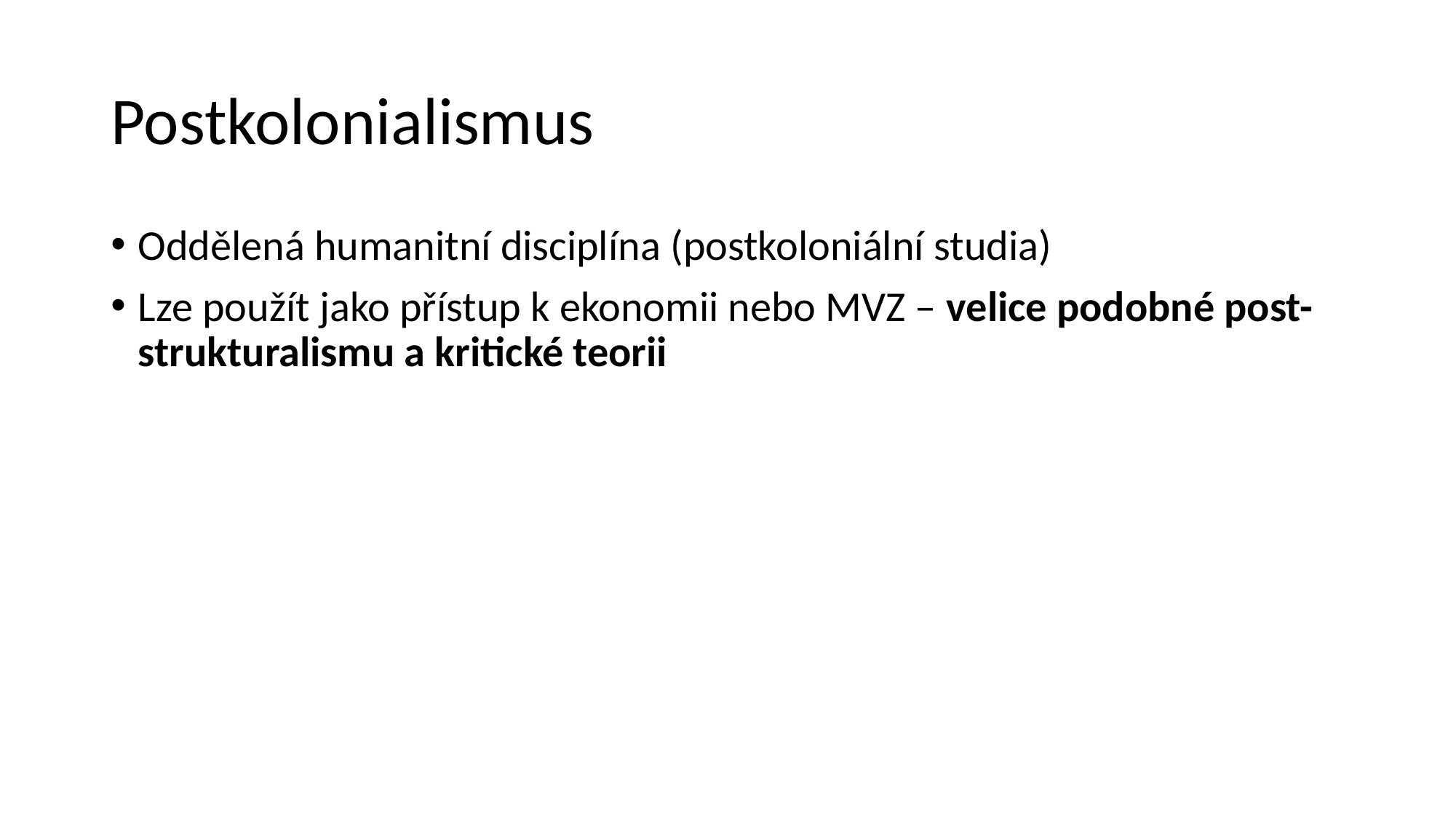

# Postkolonialismus
Oddělená humanitní disciplína (postkoloniální studia)
Lze použít jako přístup k ekonomii nebo MVZ – velice podobné post-strukturalismu a kritické teorii